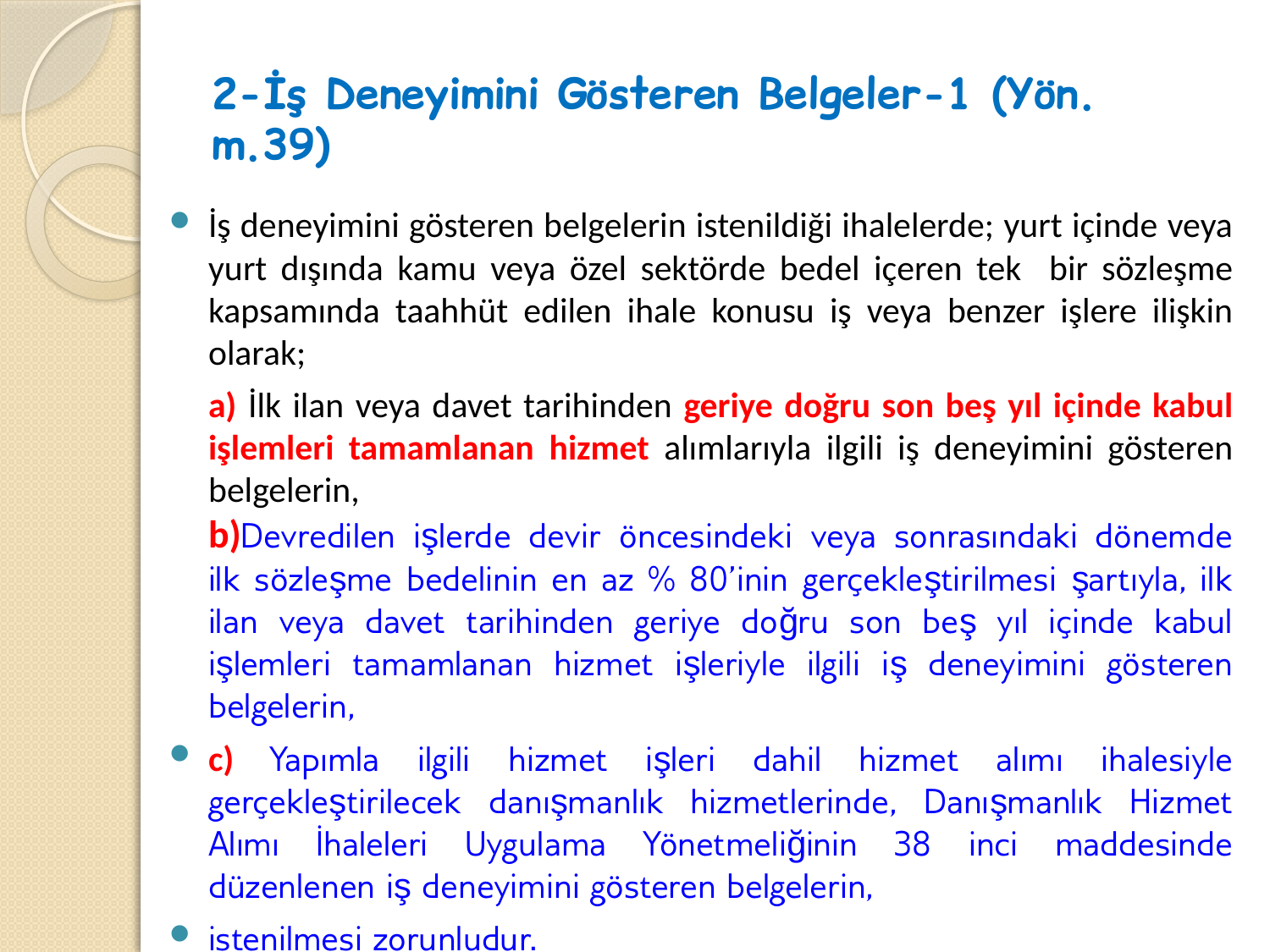

# 2-İş Deneyimini Gösteren Belgeler-1 (Yön. m.39)
İş deneyimini gösteren belgelerin istenildiği ihalelerde; yurt içinde veya yurt dışında kamu veya özel sektörde bedel içeren tek  bir sözleşme kapsamında taahhüt edilen ihale konusu iş veya benzer işlere ilişkin olarak;
	a) İlk ilan veya davet tarihinden geriye doğru son beş yıl içinde kabul işlemleri tamamlanan hizmet alımlarıyla ilgili iş deneyimini gösteren belgelerin,
	b)Devredilen işlerde devir öncesindeki veya sonrasındaki dönemde ilk sözleşme bedelinin en az % 80’inin gerçekleştirilmesi şartıyla, ilk ilan veya davet tarihinden geriye doğru son beş yıl içinde kabul işlemleri tamamlanan hizmet işleriyle ilgili iş deneyimini gösteren belgelerin,
c) Yapımla ilgili hizmet işleri dahil hizmet alımı ihalesiyle gerçekleştirilecek danışmanlık hizmetlerinde, Danışmanlık Hizmet Alımı İhaleleri Uygulama Yönetmeliğinin 38 inci maddesinde düzenlenen iş deneyimini gösteren belgelerin,
istenilmesi zorunludur.